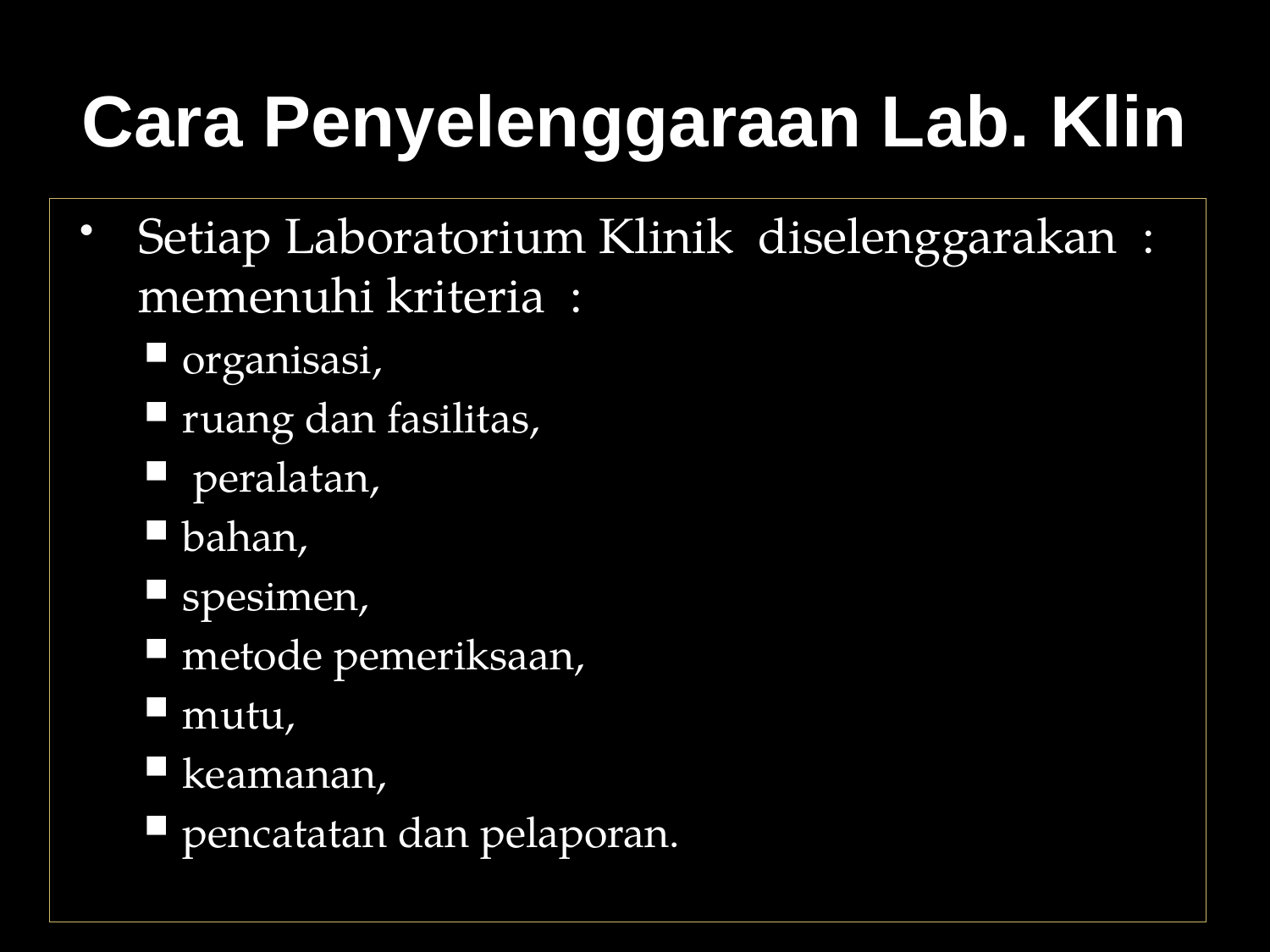

# Cara Penyelenggaraan Lab. Klin
Setiap Laboratorium Klinik  diselenggarakan  : memenuhi kriteria  :
organisasi,
ruang dan fasilitas,
 peralatan,
bahan,
spesimen,
metode pemeriksaan,
mutu,
keamanan,
pencatatan dan pelaporan.